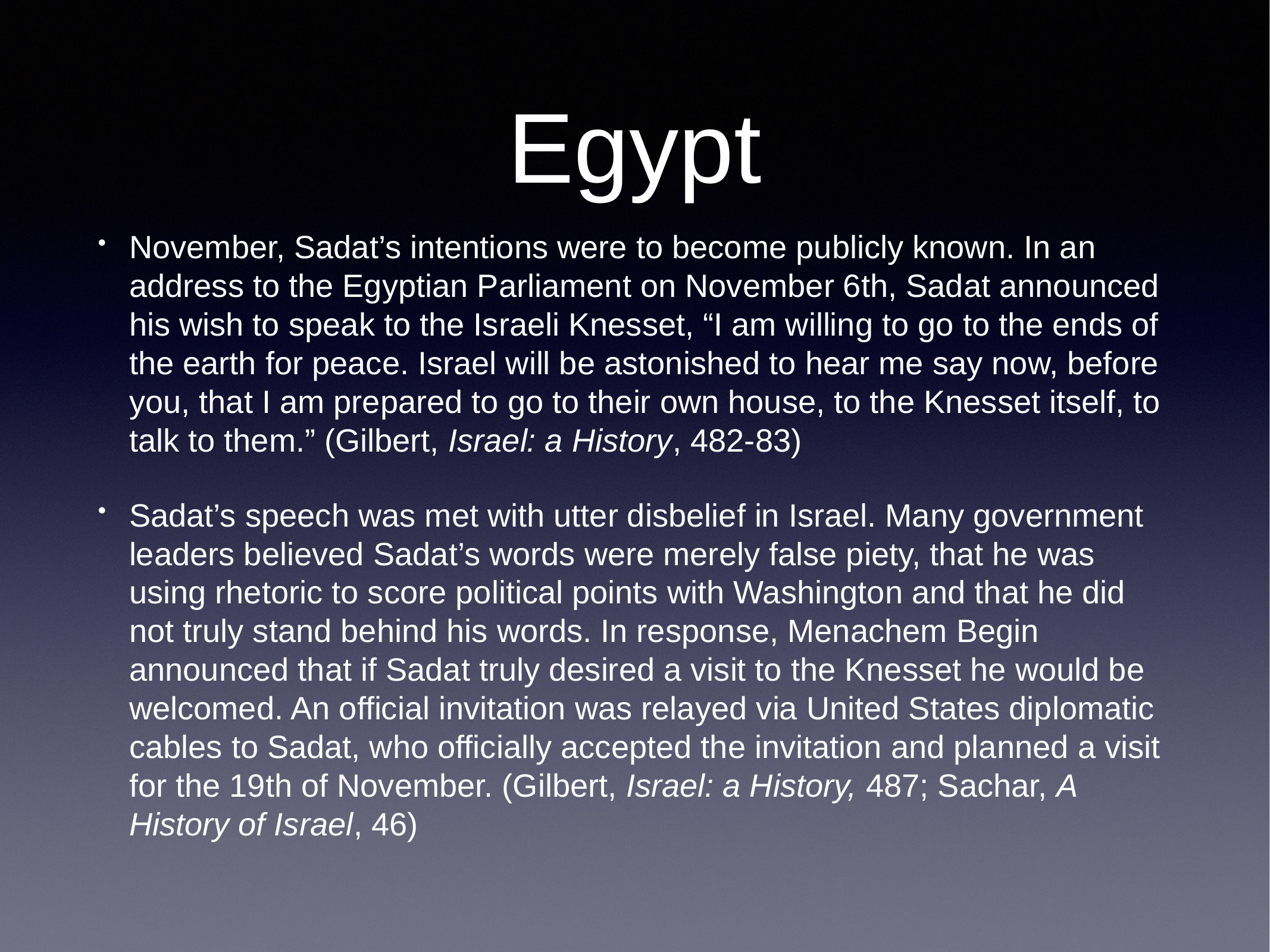

# Egypt
November, Sadat’s intentions were to become publicly known. In an address to the Egyptian Parliament on November 6th, Sadat announced his wish to speak to the Israeli Knesset, “I am willing to go to the ends of the earth for peace. Israel will be astonished to hear me say now, before you, that I am prepared to go to their own house, to the Knesset itself, to talk to them.” (Gilbert, Israel: a History, 482-83)
Sadat’s speech was met with utter disbelief in Israel. Many government leaders believed Sadat’s words were merely false piety, that he was using rhetoric to score political points with Washington and that he did not truly stand behind his words. In response, Menachem Begin announced that if Sadat truly desired a visit to the Knesset he would be welcomed. An official invitation was relayed via United States diplomatic cables to Sadat, who officially accepted the invitation and planned a visit for the 19th of November. (Gilbert, Israel: a History, 487; Sachar, A History of Israel, 46)